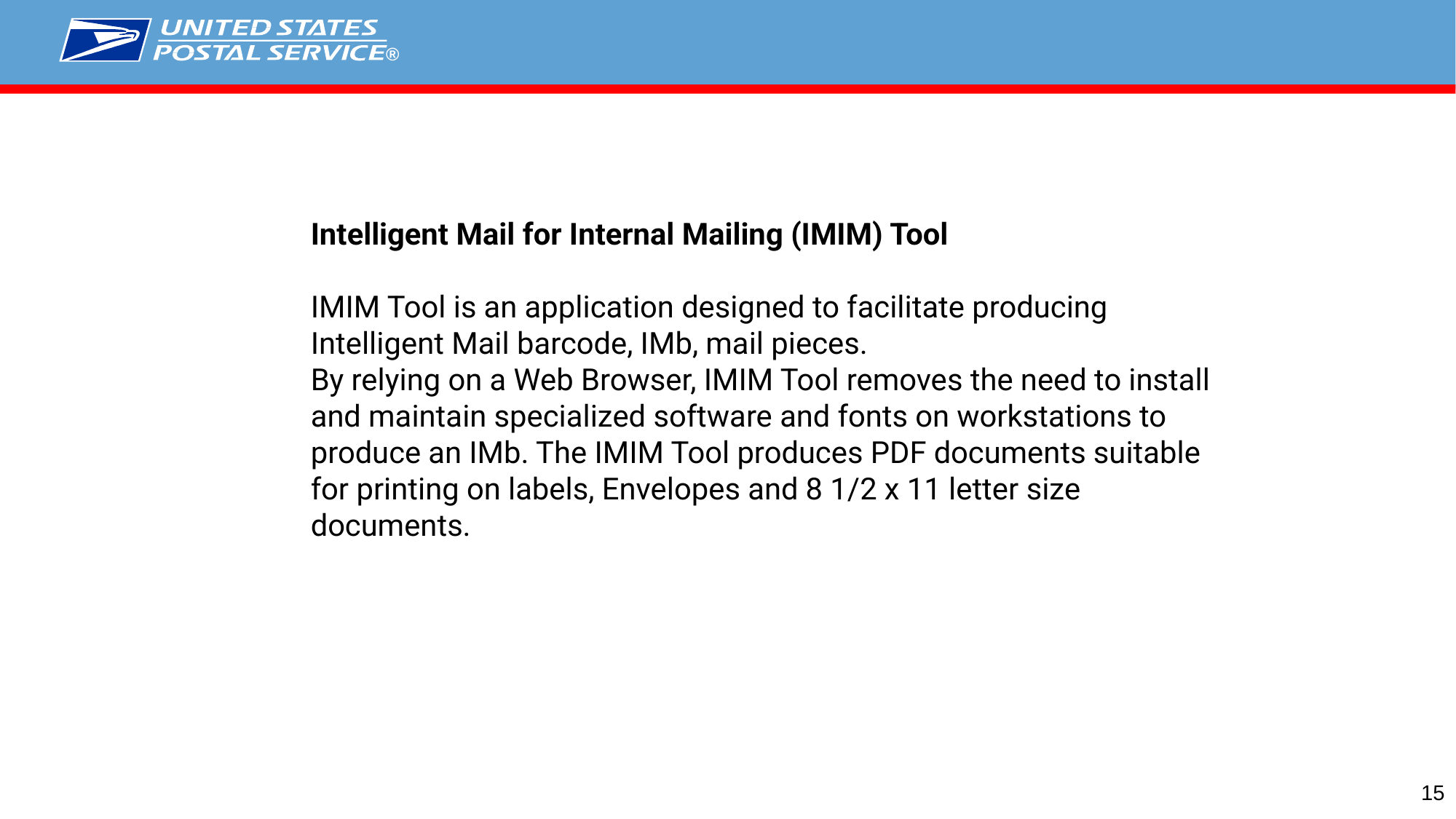

Intelligent Mail for Internal Mailing (IMIM) Tool

IMIM Tool is an application designed to facilitate producing Intelligent Mail barcode, IMb, mail pieces.
By relying on a Web Browser, IMIM Tool removes the need to install and maintain specialized software and fonts on workstations to produce an IMb. The IMIM Tool produces PDF documents suitable for printing on labels, Envelopes and 8 1/2 x 11 letter size documents.
15